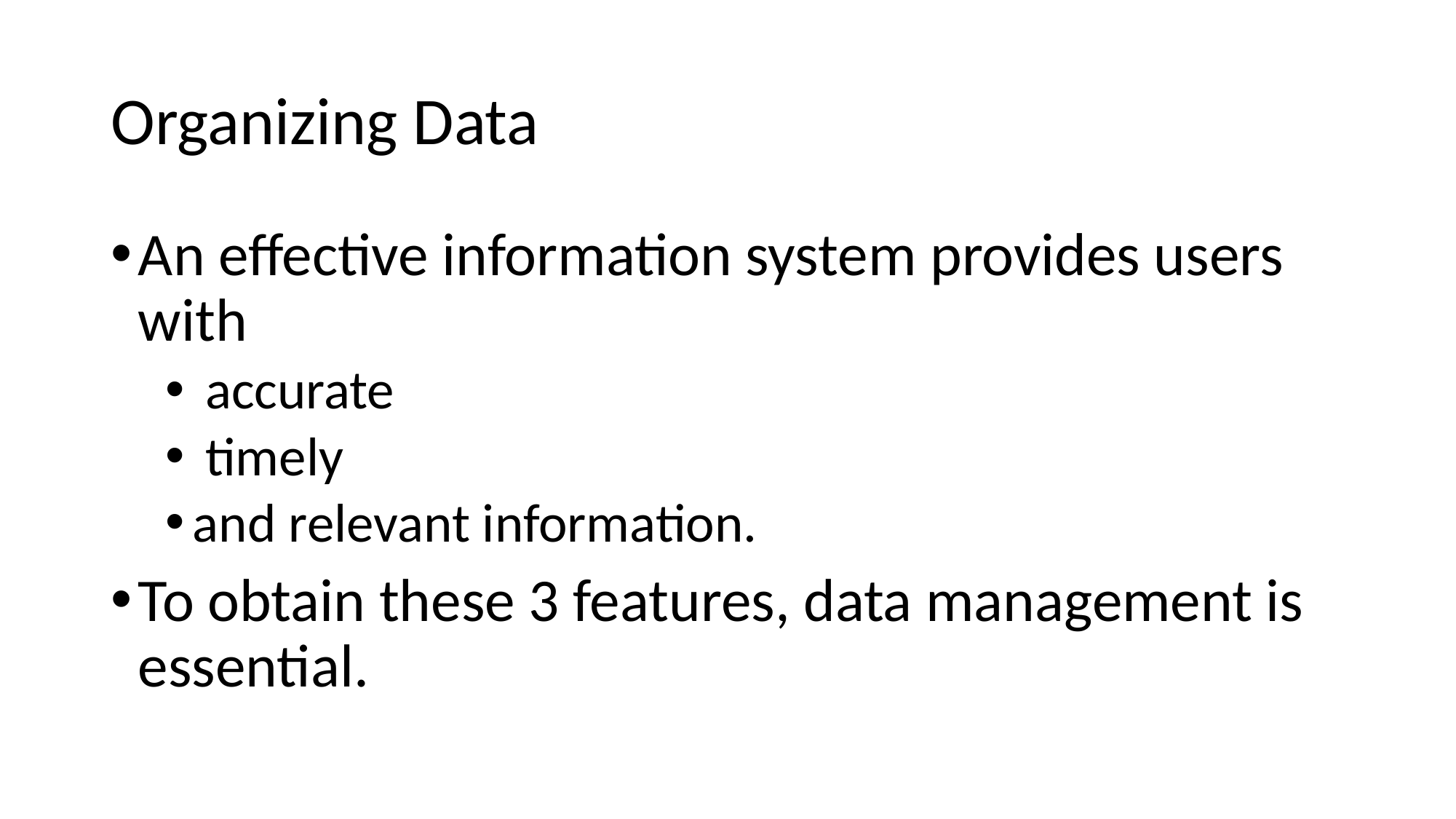

# Organizing Data
An effective information system provides users with
 accurate
 timely
and relevant information.
To obtain these 3 features, data management is essential.